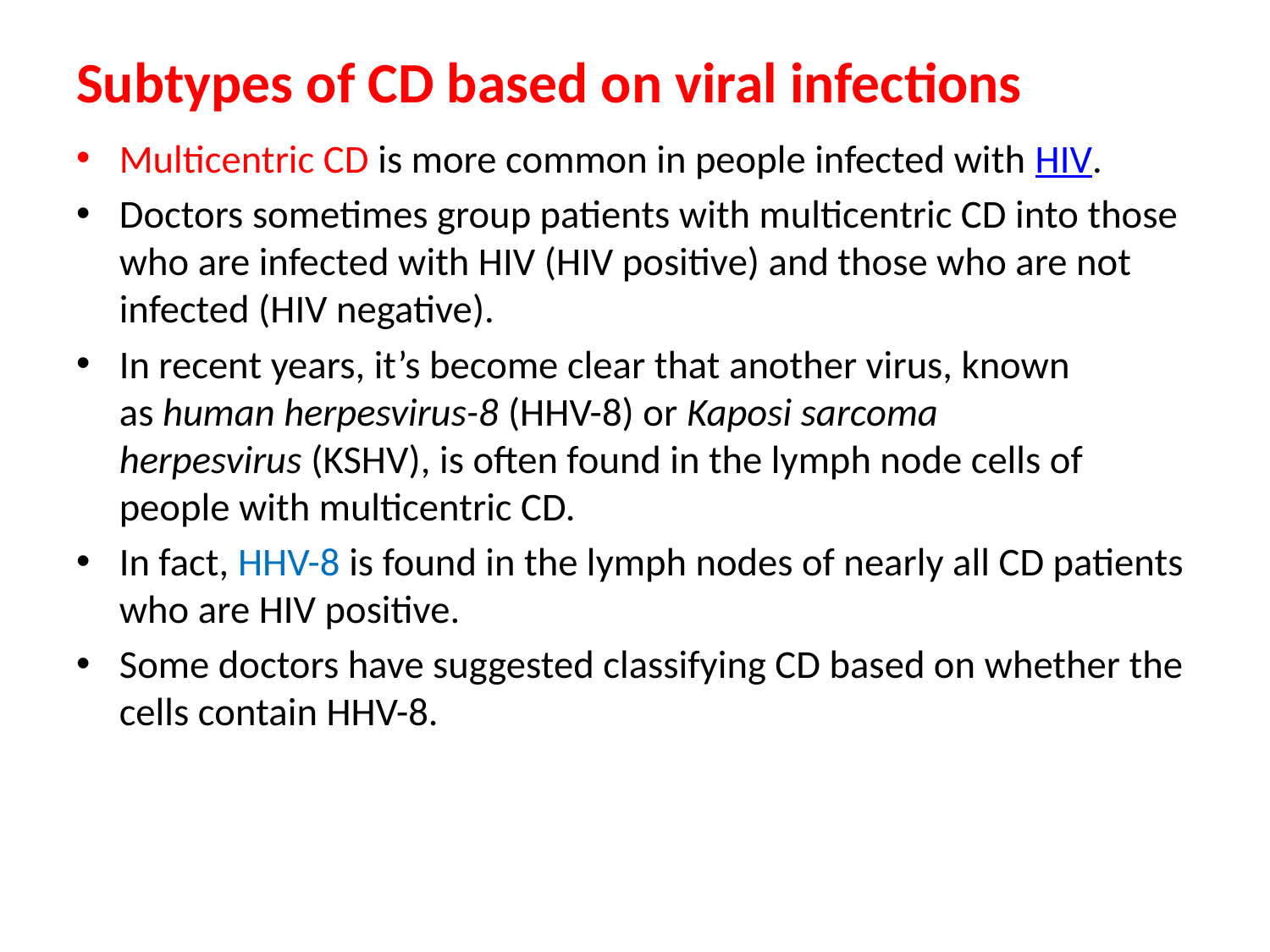

# Subtypes of CD based on viral infections
Multicentric CD is more common in people infected with HIV.
Doctors sometimes group patients with multicentric CD into those who are infected with HIV (HIV positive) and those who are not infected (HIV negative).
In recent years, it’s become clear that another virus, known as human herpesvirus-8 (HHV-8) or Kaposi sarcoma herpesvirus (KSHV), is often found in the lymph node cells of people with multicentric CD.
In fact, HHV-8 is found in the lymph nodes of nearly all CD patients who are HIV positive.
Some doctors have suggested classifying CD based on whether the cells contain HHV-8.